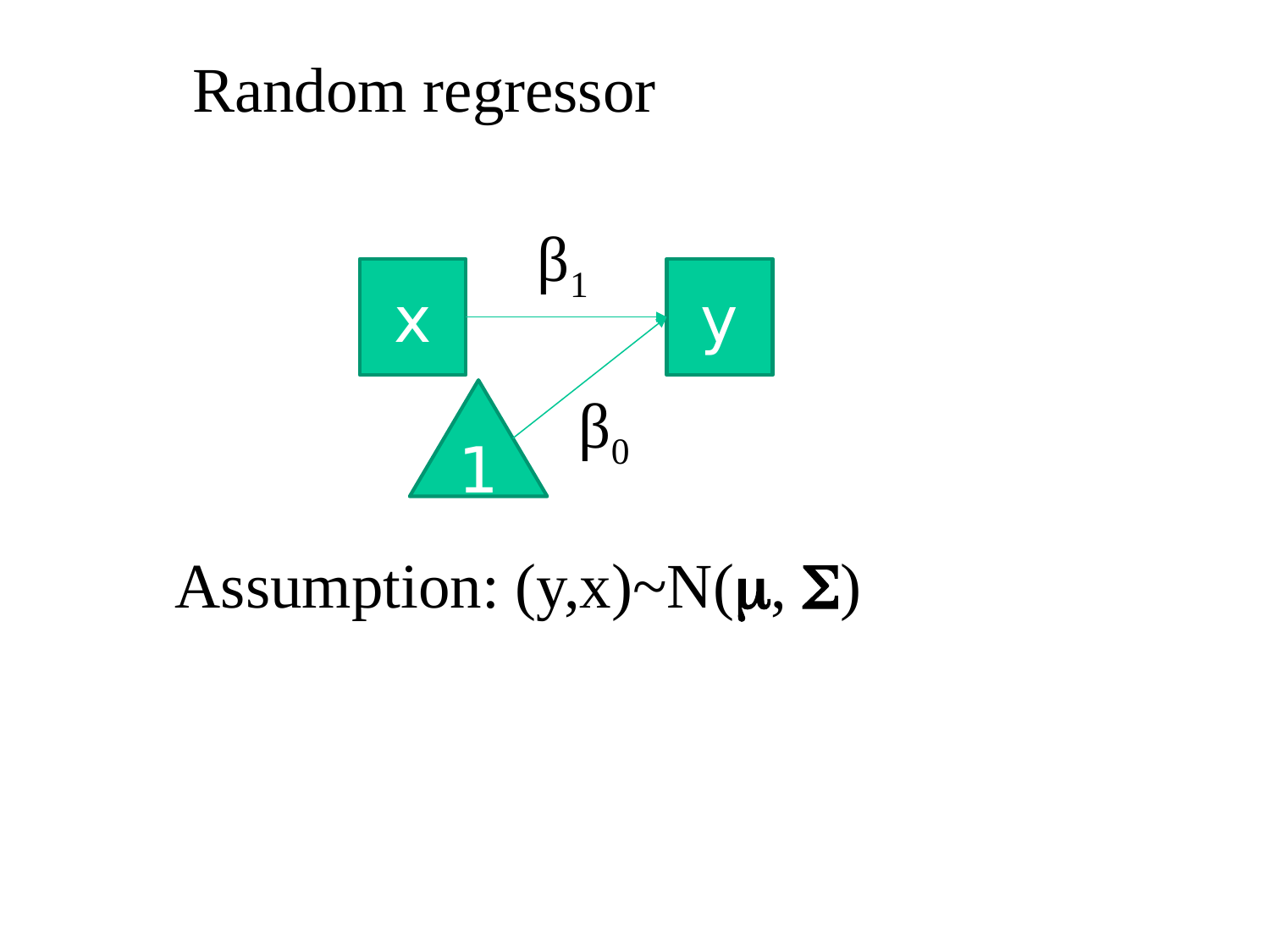

Random regressor
β1
x
y
β0
1
Assumption: (y,x)~N(μ, Σ)